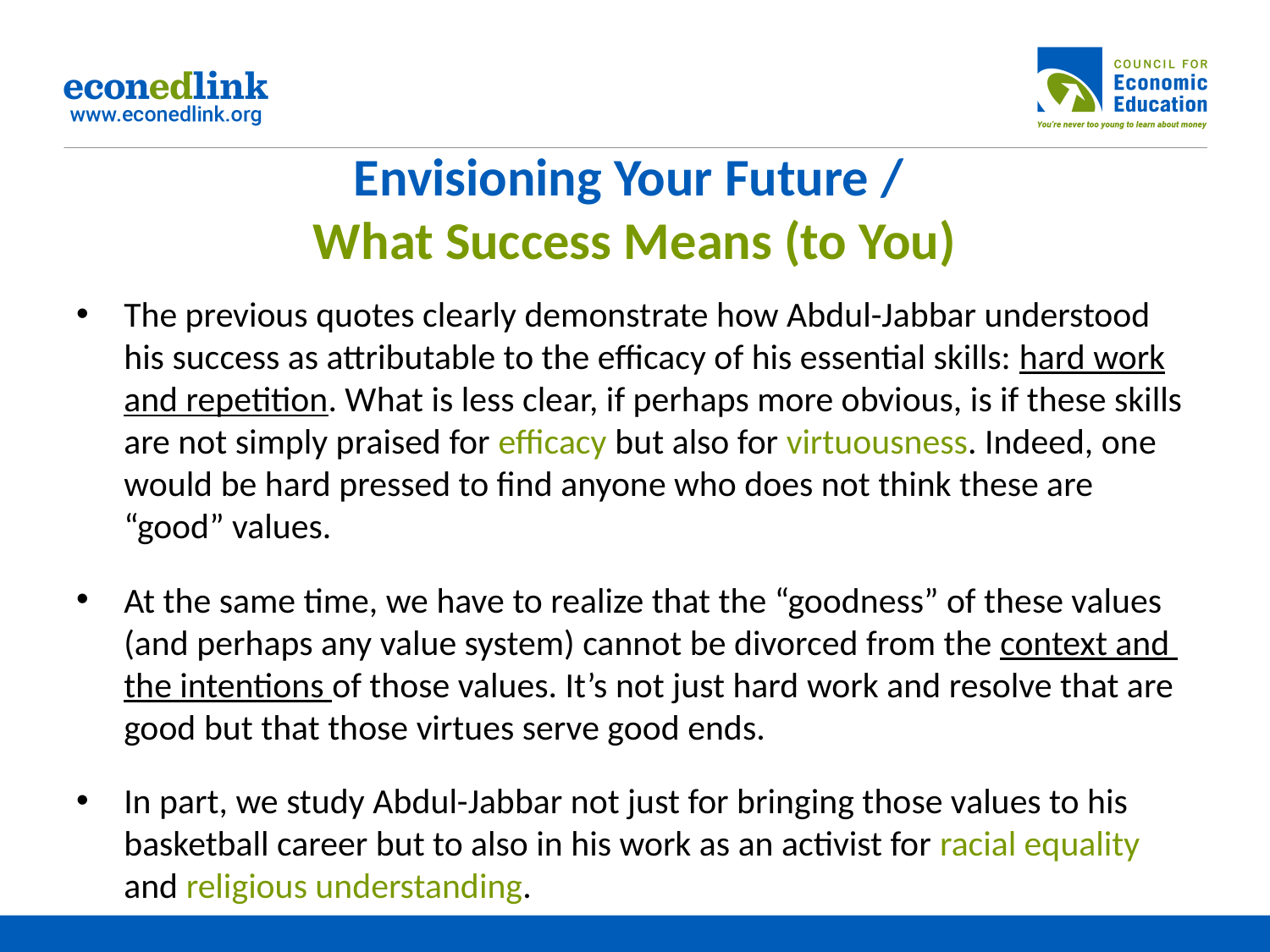

# Envisioning Your Future / What Success Means (to You)
The previous quotes clearly demonstrate how Abdul-Jabbar understood his success as attributable to the efficacy of his essential skills: hard work and repetition. What is less clear, if perhaps more obvious, is if these skills are not simply praised for efficacy but also for virtuousness. Indeed, one would be hard pressed to find anyone who does not think these are “good” values.
At the same time, we have to realize that the “goodness” of these values (and perhaps any value system) cannot be divorced from the context and  the intentions of those values. It’s not just hard work and resolve that are good but that those virtues serve good ends.
In part, we study Abdul-Jabbar not just for bringing those values to his basketball career but to also in his work as an activist for racial equality and religious understanding.